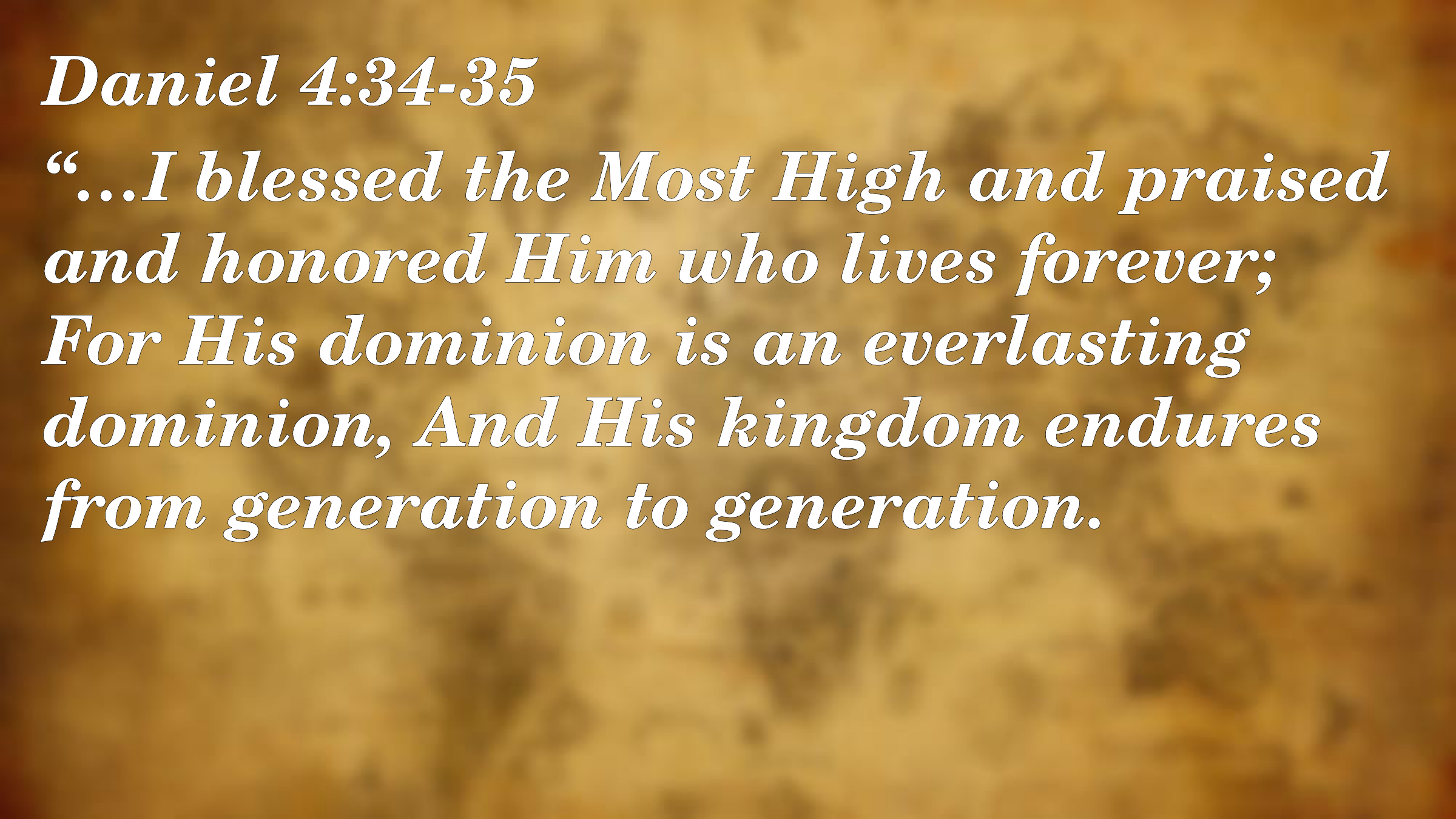

Daniel 4:34-35
“…I blessed the Most High and praised and honored Him who lives forever; For His dominion is an everlasting dominion, And His kingdom endures from generation to generation.